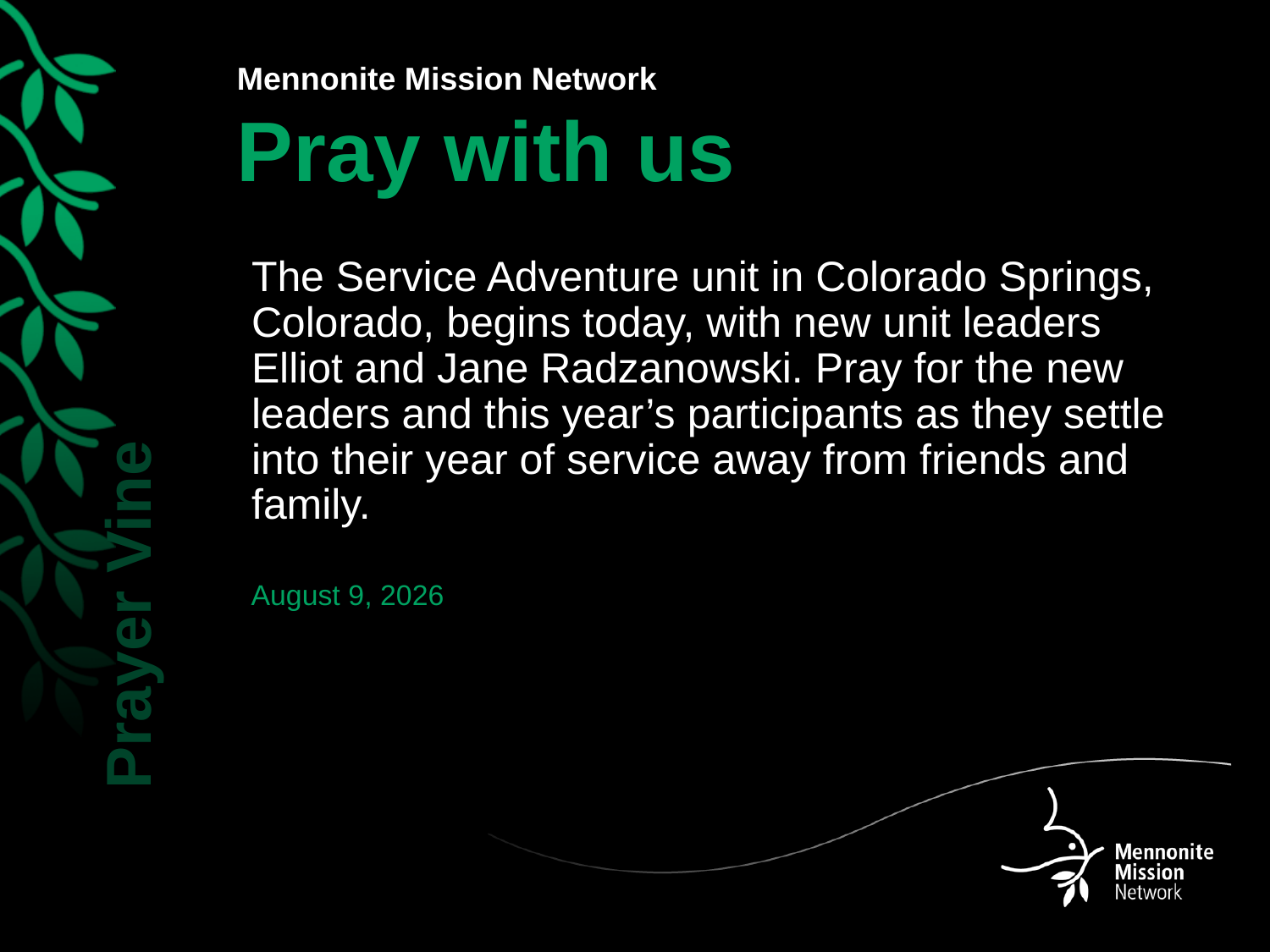

The Service Adventure unit in Colorado Springs, Colorado, begins today, with new unit leaders Elliot and Jane Radzanowski. Pray for the new leaders and this year’s participants as they settle into their year of service away from friends and family.
August 9, 2026